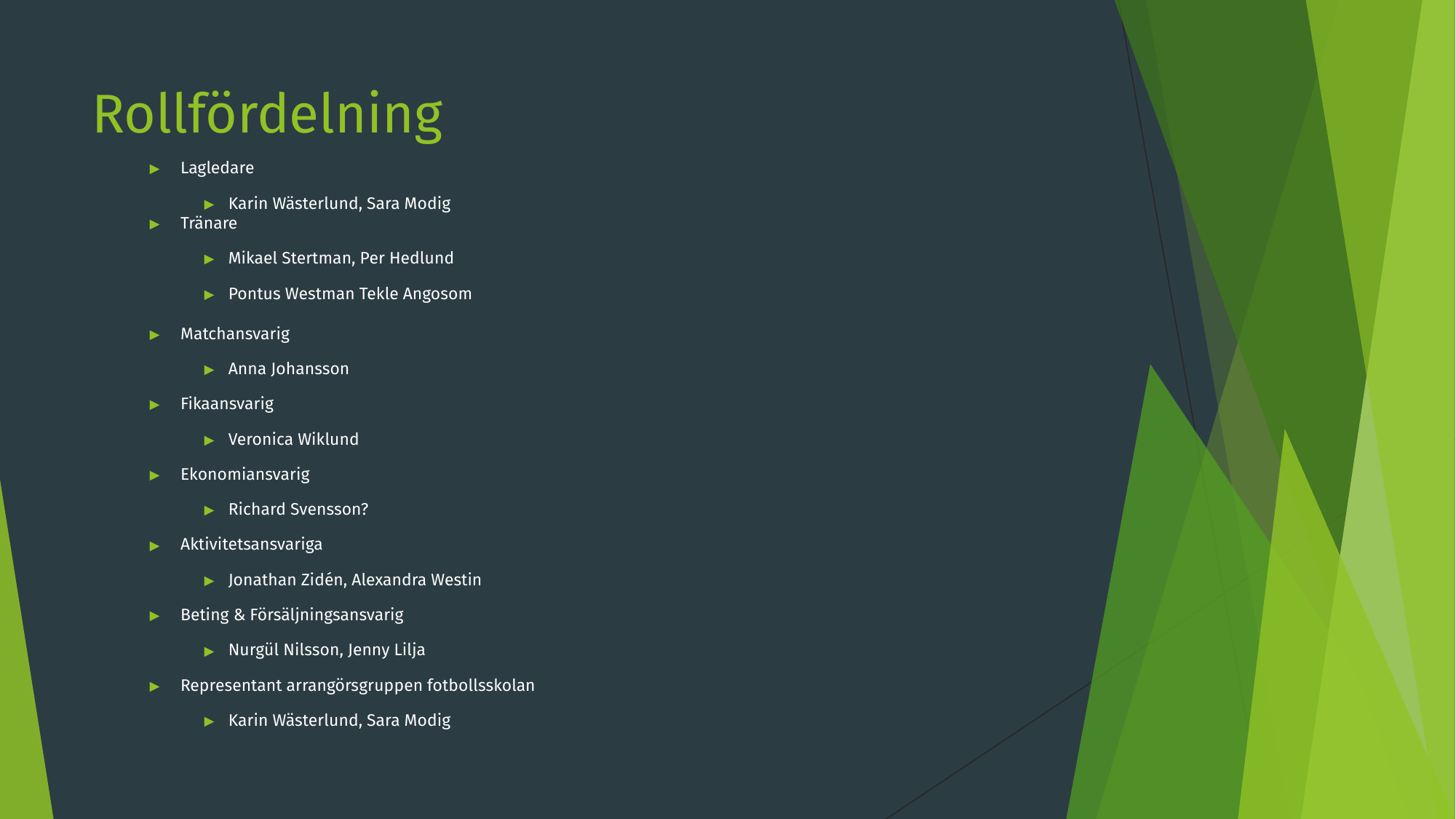

# Rollfördelning
Lagledare
Karin Wästerlund, Sara Modig
Tränare
Mikael Stertman, Per Hedlund
Pontus Westman Tekle Angosom
Matchansvarig
Anna Johansson
Fikaansvarig
Veronica Wiklund
Ekonomiansvarig
Richard Svensson?
Aktivitetsansvariga
Jonathan Zidén, Alexandra Westin
Beting & Försäljningsansvarig
Nurgül Nilsson, Jenny Lilja
Representant arrangörsgruppen fotbollsskolan
Karin Wästerlund, Sara Modig